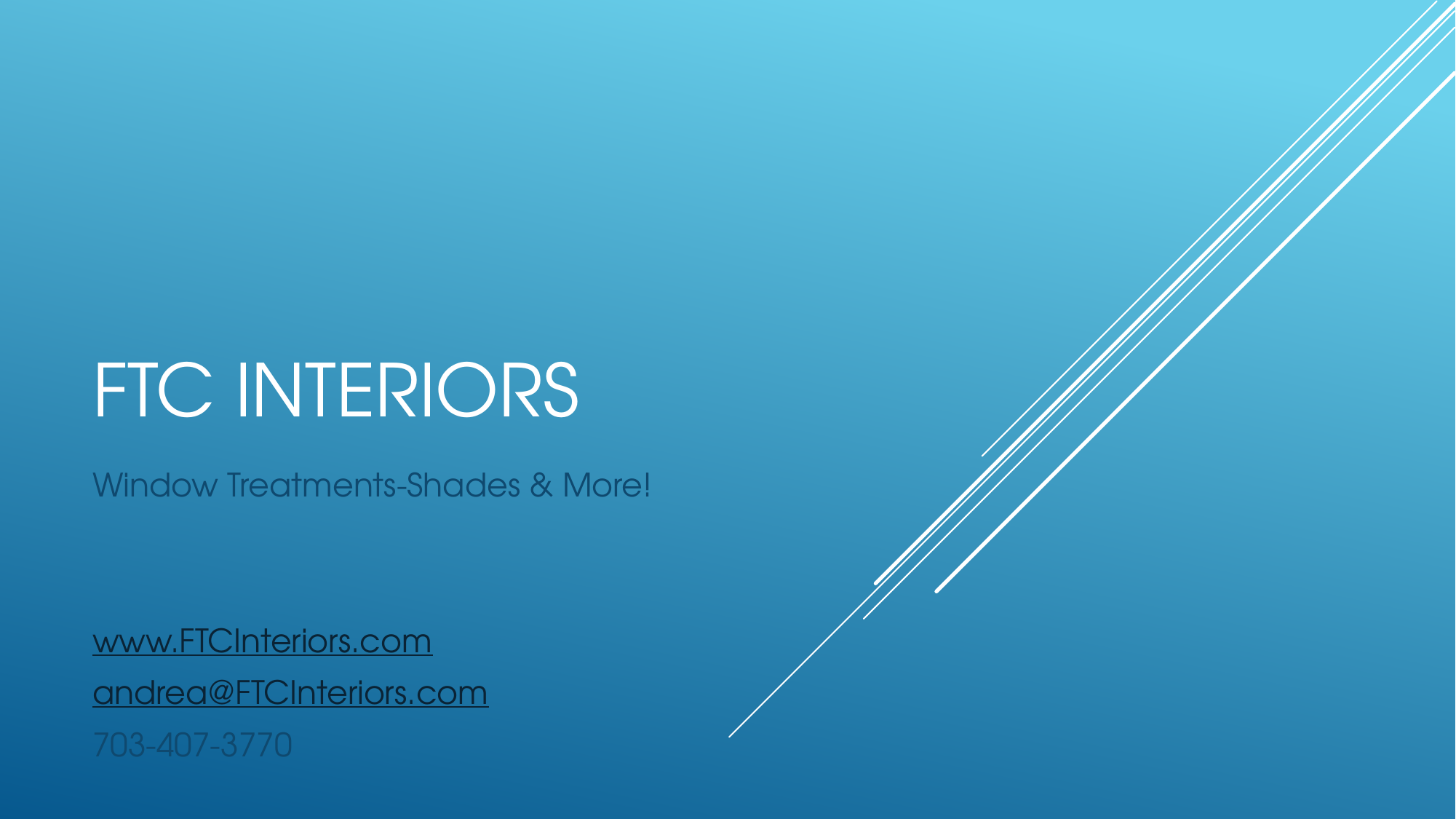

# FTC Interiors
Window Treatments-Shades & More!

www.FTCInteriors.com
andrea@FTCInteriors.com
703-407-3770